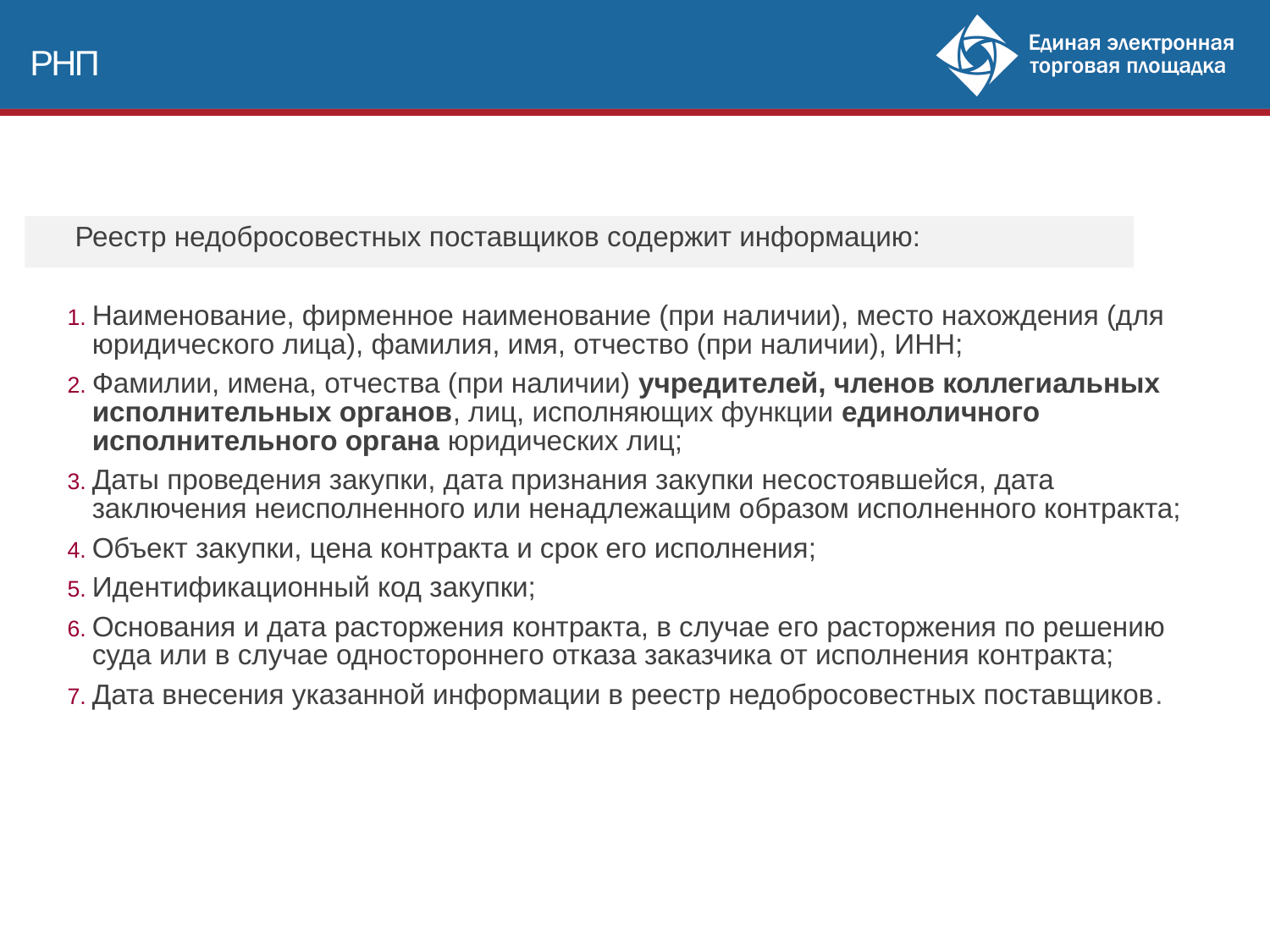

РНП
Реестр недобросовестных поставщиков содержит информацию:
Наименование, фирменное наименование (при наличии), место нахождения (для юридического лица), фамилия, имя, отчество (при наличии), ИНН;
Фамилии, имена, отчества (при наличии) учредителей, членов коллегиальных исполнительных органов, лиц, исполняющих функции единоличного исполнительного органа юридических лиц;
Даты проведения закупки, дата признания закупки несостоявшейся, дата заключения неисполненного или ненадлежащим образом исполненного контракта;
Объект закупки, цена контракта и срок его исполнения;
Идентификационный код закупки;
Основания и дата расторжения контракта, в случае его расторжения по решению суда или в случае одностороннего отказа заказчика от исполнения контракта;
Дата внесения указанной информации в реестр недобросовестных поставщиков.